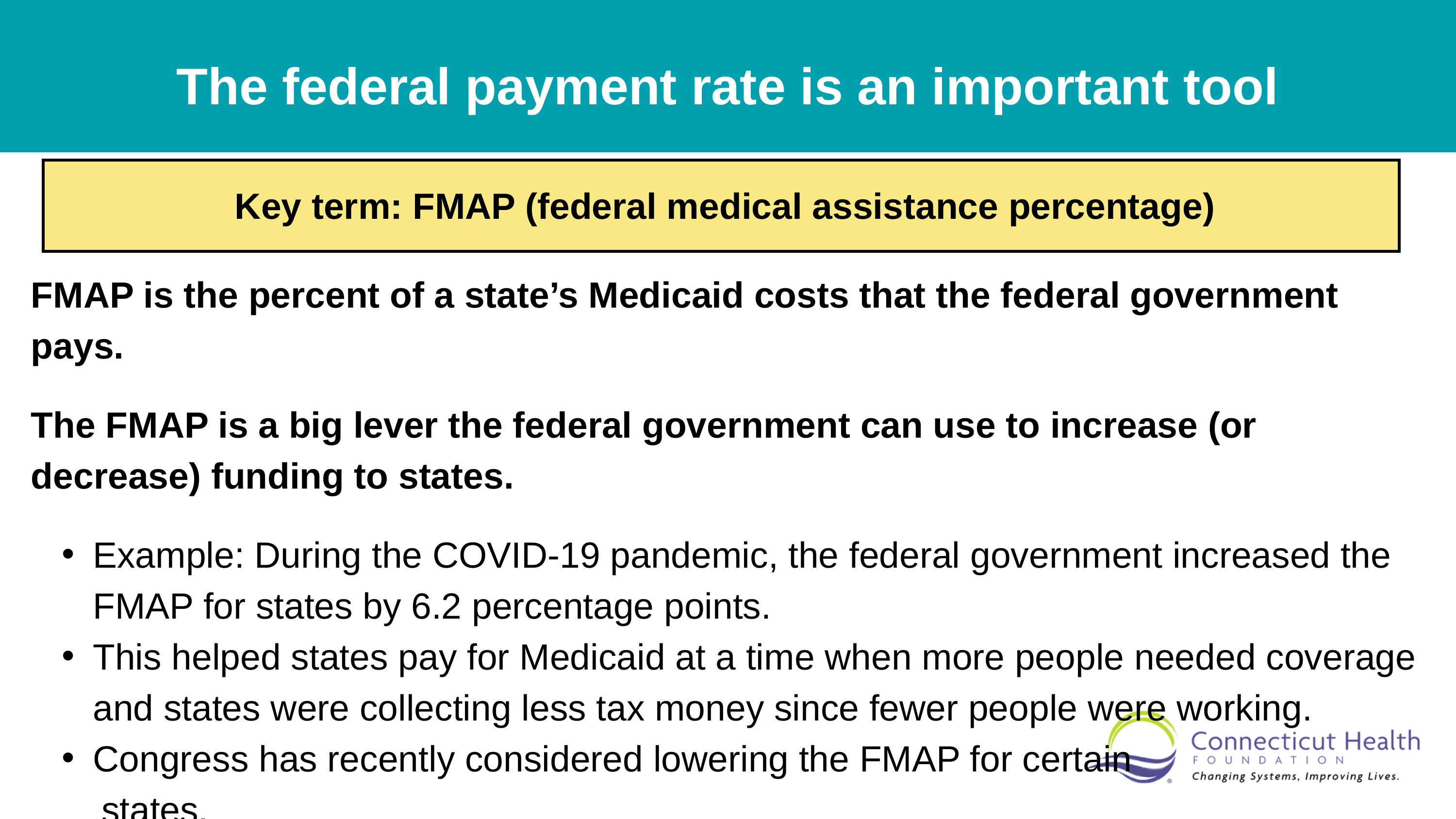

The federal payment rate is an important tool

Key term: FMAP (federal medical assistance percentage)
FMAP is the percent of a state’s Medicaid costs that the federal government pays.

The FMAP is a big lever the federal government can use to increase (or decrease) funding to states.

Example: During the COVID-19 pandemic, the federal government increased the FMAP for states by 6.2 percentage points.
This helped states pay for Medicaid at a time when more people needed coverage and states were collecting less tax money since fewer people were working.
Congress has recently considered lowering the FMAP for certain
       states.